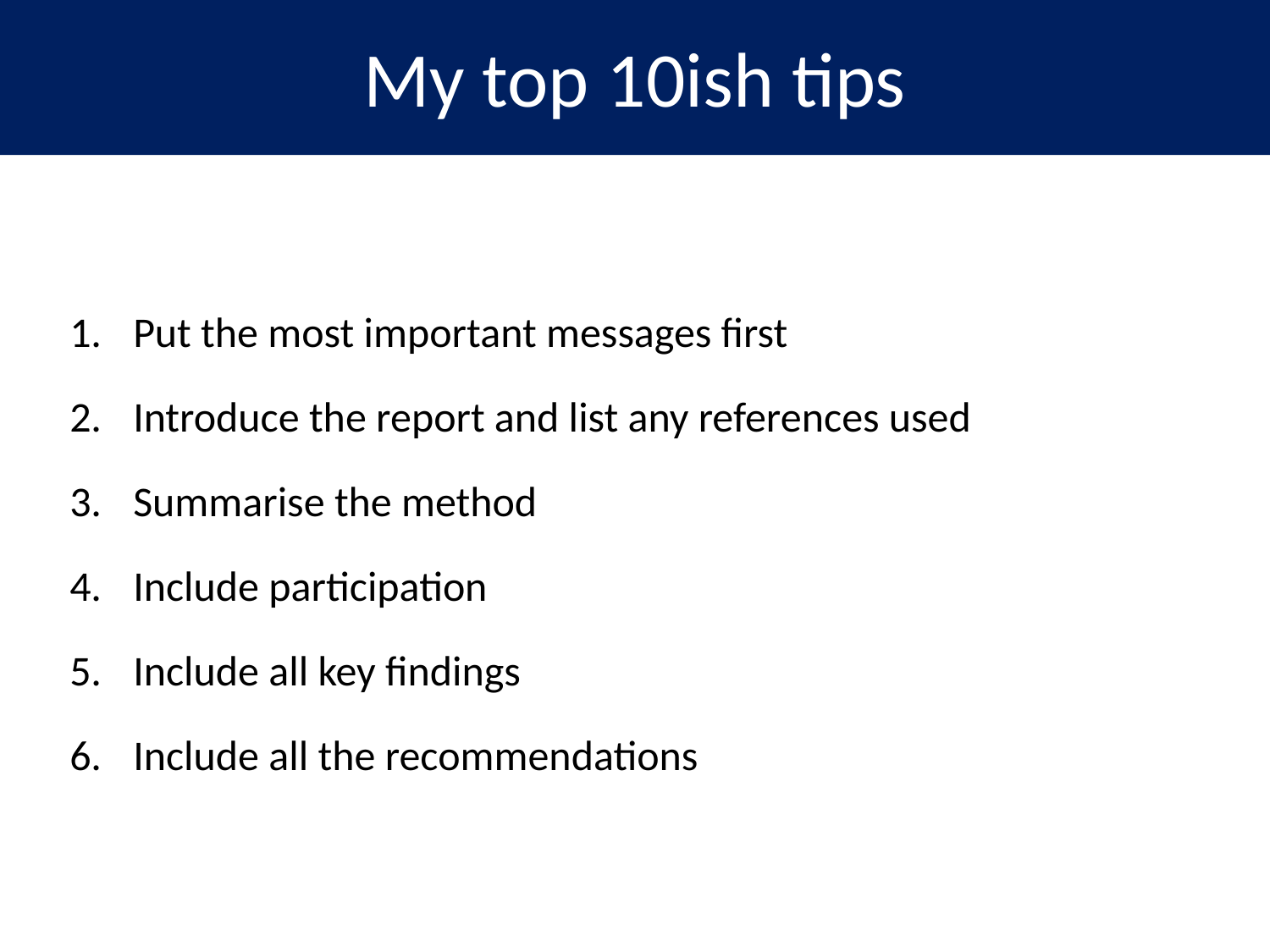

# My top 10ish tips
Put the most important messages first
Introduce the report and list any references used
Summarise the method
Include participation
Include all key findings
Include all the recommendations